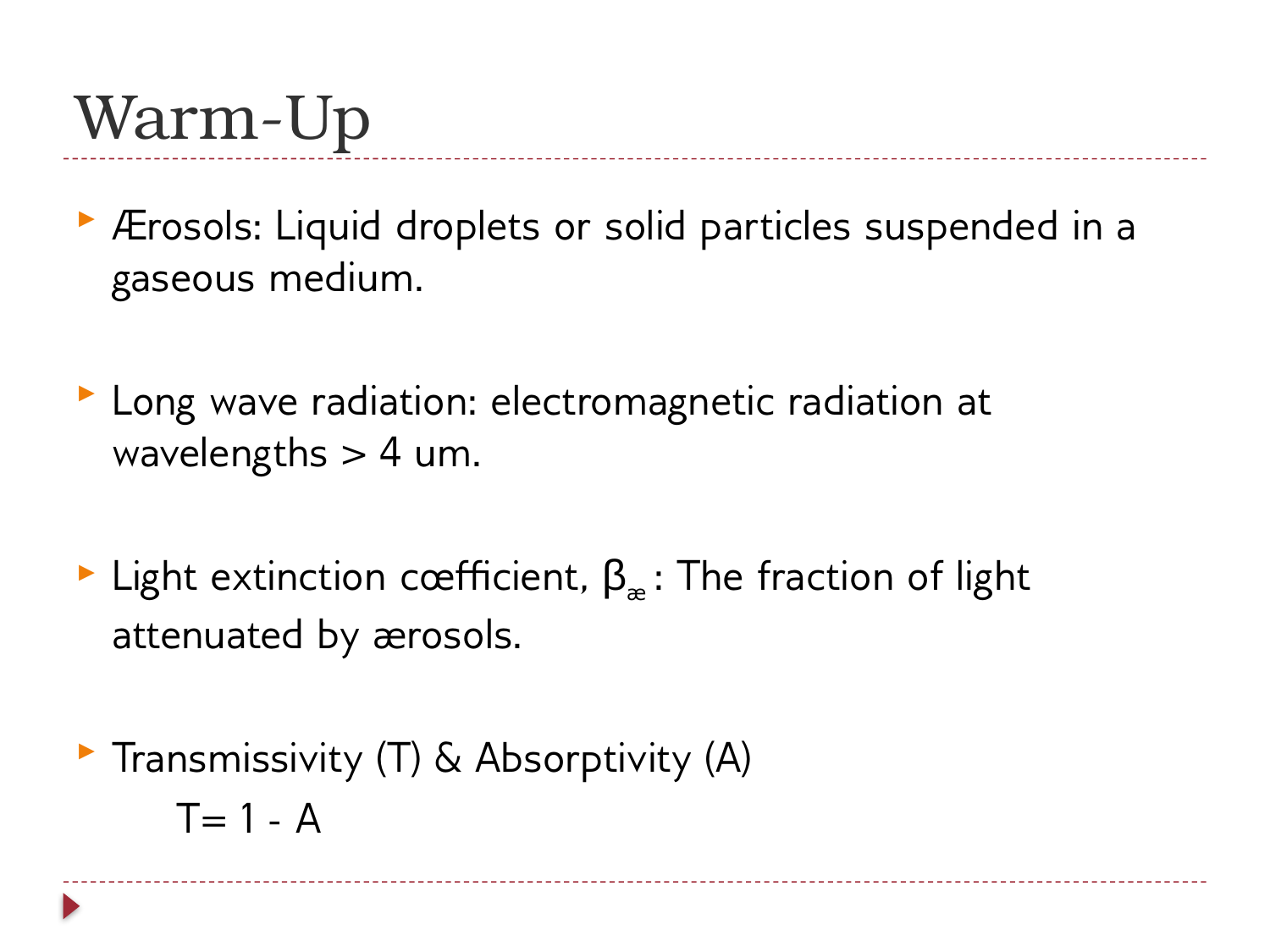

# Warm-Up
Aerosols: Liquid droplets or solid particles suspended in a gaseous medium.

Long wave radiation: electromagnetic radiation at wavelengths > 4 um.

Light extinction coefficient, βae : The fraction of light attenuated by aerosols.

Transmissivity (T) & Absorptivity (A)
				     T= 1 - A